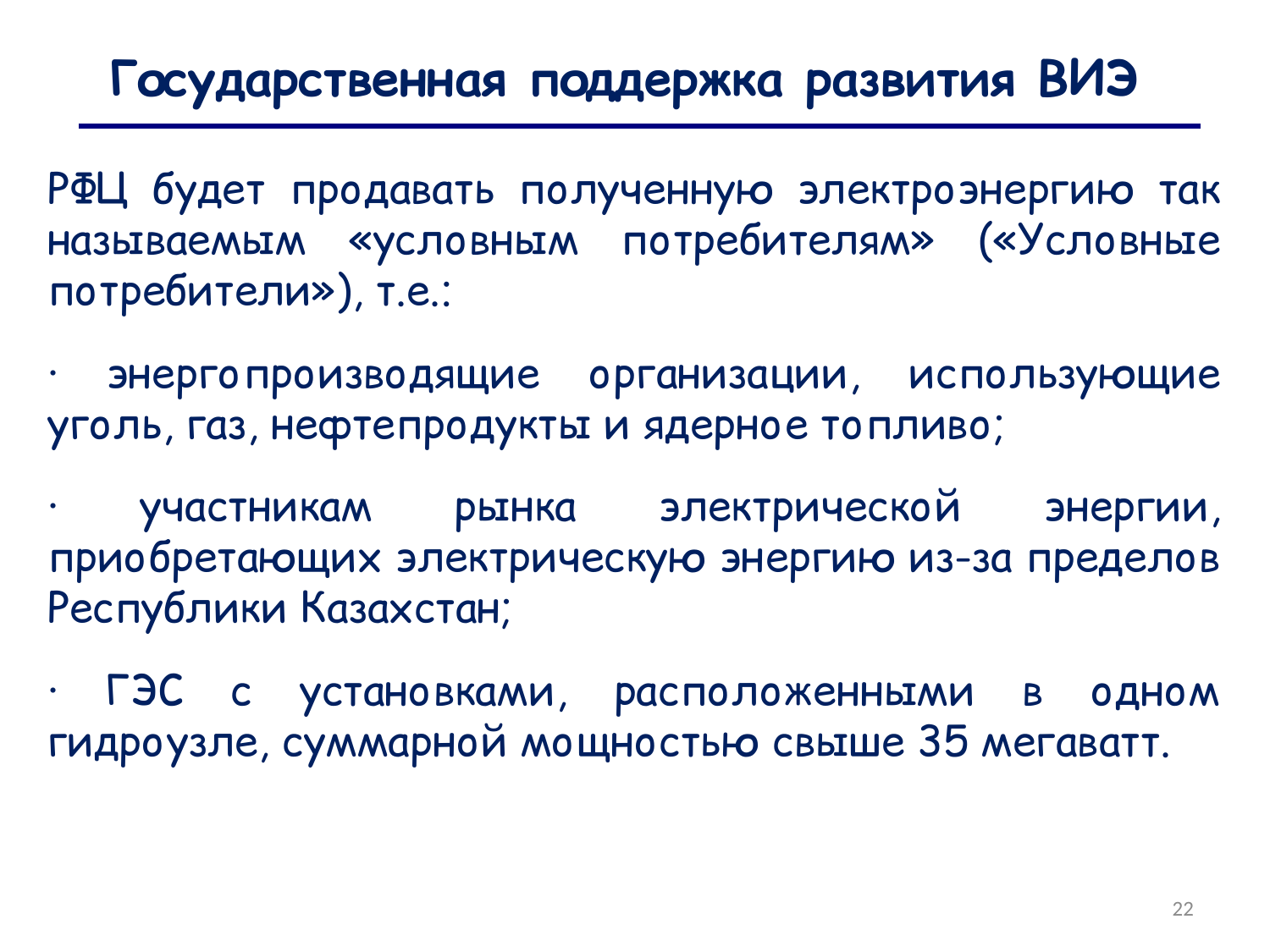

# Государственная поддержка развития ВИЭ

РФЦ будет продавать полученную электроэнергию так называемым «условным потребителям» («Условные потребители»), т.е.:
· энергопроизводящие организации, использующие уголь, газ, нефтепродукты и ядерное топливо;
· участникам рынка электрической энергии, приобретающих электрическую энергию из-за пределов Республики Казахстан;
· ГЭС с установками, расположенными в одном гидроузле, суммарной мощностью свыше 35 мегаватт.
22